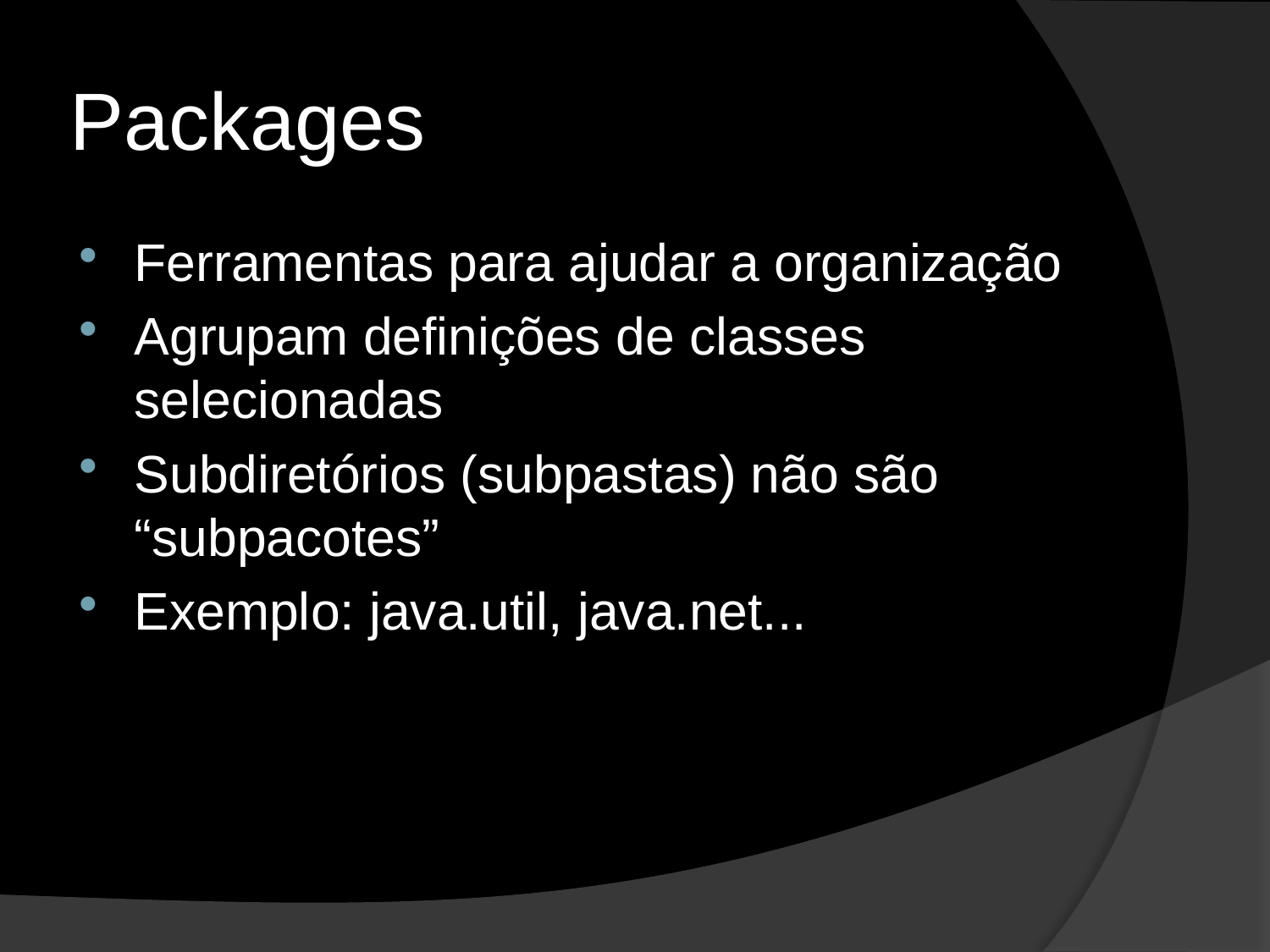

# Packages
Ferramentas para ajudar a organização
Agrupam definições de classes selecionadas
Subdiretórios (subpastas) não são “subpacotes”
Exemplo: java.util, java.net...